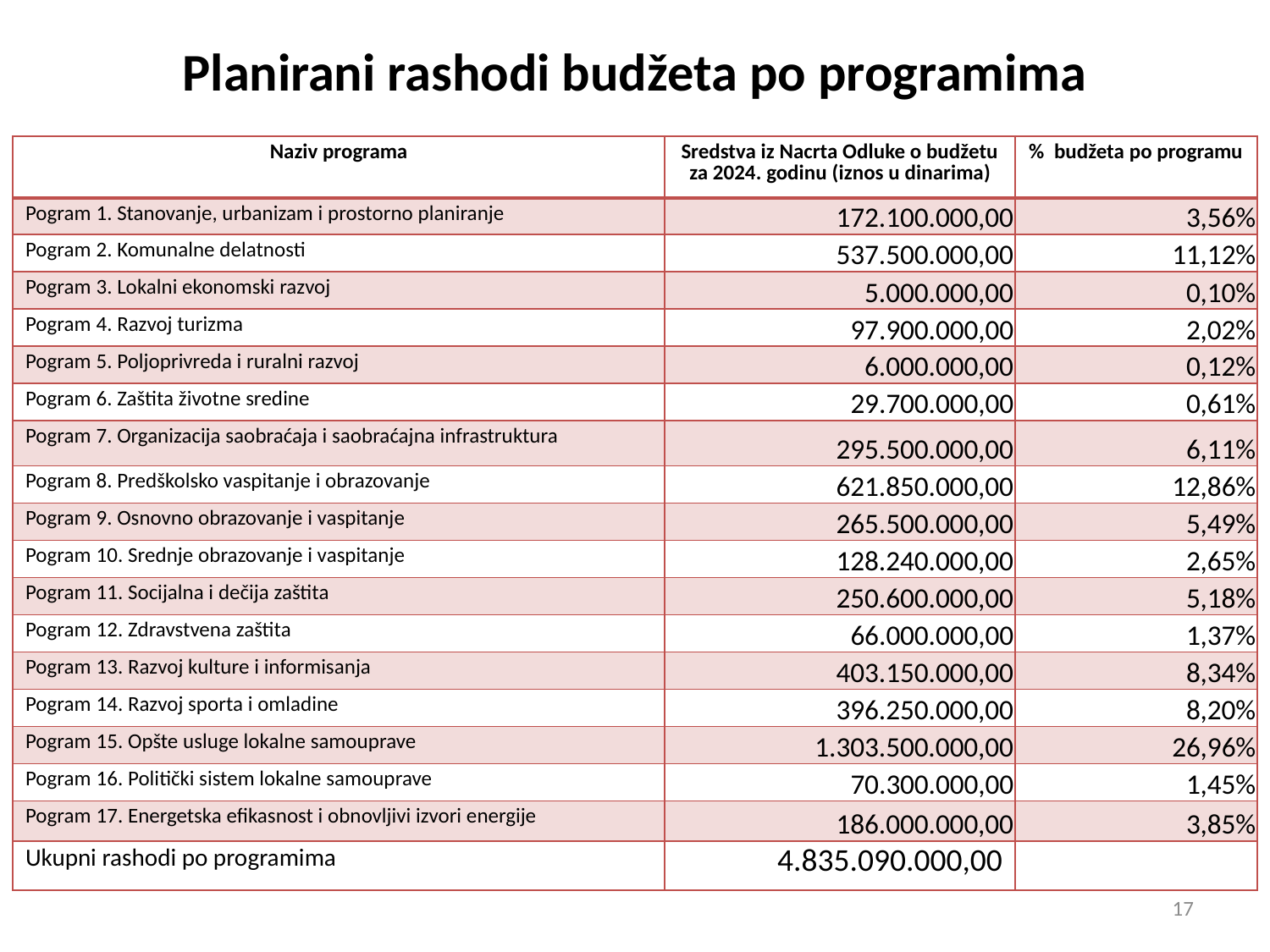

# Planirani rashodi budžeta po programima
| Naziv programa | Sredstva iz Nacrta Odluke o budžetu za 2024. godinu (iznos u dinarima) | % budžeta po programu |
| --- | --- | --- |
| Pogram 1. Stanovanje, urbanizam i prostorno planiranje | 172.100.000,00 | 3,56% |
| Pogram 2. Komunalne delatnosti | 537.500.000,00 | 11,12% |
| Pogram 3. Lokalni ekonomski razvoj | 5.000.000,00 | 0,10% |
| Pogram 4. Razvoj turizma | 97.900.000,00 | 2,02% |
| Pogram 5. Poljoprivreda i ruralni razvoj | 6.000.000,00 | 0,12% |
| Pogram 6. Zaštita životne sredine | 29.700.000,00 | 0,61% |
| Pogram 7. Organizacija saobraćaja i saobraćajna infrastruktura | 295.500.000,00 | 6,11% |
| Pogram 8. Predškolsko vaspitanje i obrazovanje | 621.850.000,00 | 12,86% |
| Pogram 9. Osnovno obrazovanje i vaspitanje | 265.500.000,00 | 5,49% |
| Pogram 10. Srednje obrazovanje i vaspitanje | 128.240.000,00 | 2,65% |
| Pogram 11. Socijalna i dečija zaštita | 250.600.000,00 | 5,18% |
| Pogram 12. Zdravstvena zaštita | 66.000.000,00 | 1,37% |
| Pogram 13. Razvoj kulture i informisanja | 403.150.000,00 | 8,34% |
| Pogram 14. Razvoj sporta i omladine | 396.250.000,00 | 8,20% |
| Pogram 15. Opšte usluge lokalne samouprave | 1.303.500.000,00 | 26,96% |
| Pogram 16. Politički sistem lokalne samouprave | 70.300.000,00 | 1,45% |
| Pogram 17. Energetska efikasnost i obnovljivi izvori energije | 186.000.000,00 | 3,85% |
| Ukupni rashodi po programima | 4.835.090.000,00 |  |
17